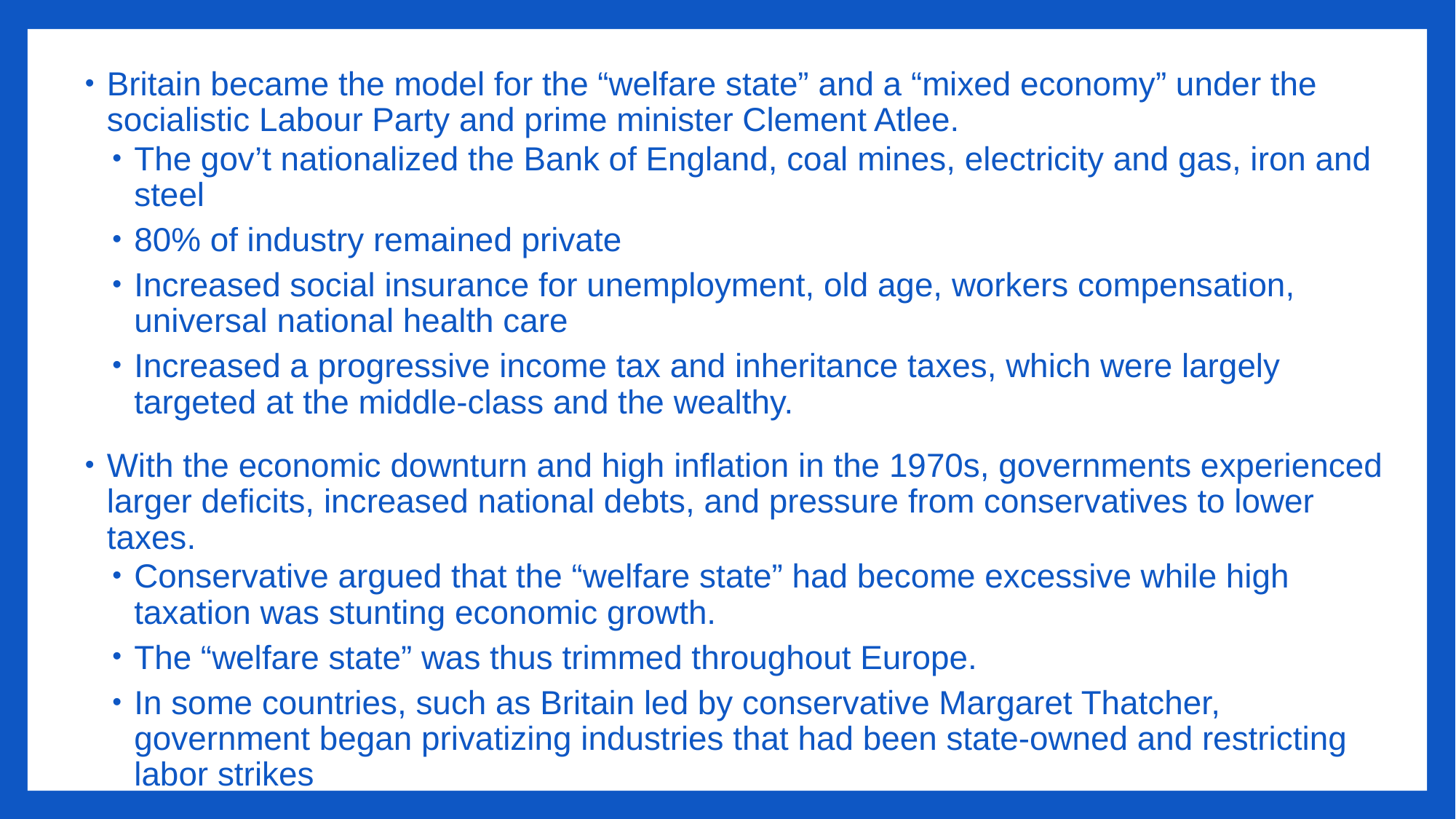

Britain became the model for the “welfare state” and a “mixed economy” under the socialistic Labour Party and prime minister Clement Atlee.
The gov’t nationalized the Bank of England, coal mines, electricity and gas, iron and steel
80% of industry remained private
Increased social insurance for unemployment, old age, workers compensation, universal national health care
Increased a progressive income tax and inheritance taxes, which were largely targeted at the middle-class and the wealthy.
With the economic downturn and high inflation in the 1970s, governments experienced larger deficits, increased national debts, and pressure from conservatives to lower taxes.
Conservative argued that the “welfare state” had become excessive while high taxation was stunting economic growth.
The “welfare state” was thus trimmed throughout Europe.
In some countries, such as Britain led by conservative Margaret Thatcher, government began privatizing industries that had been state-owned and restricting labor strikes